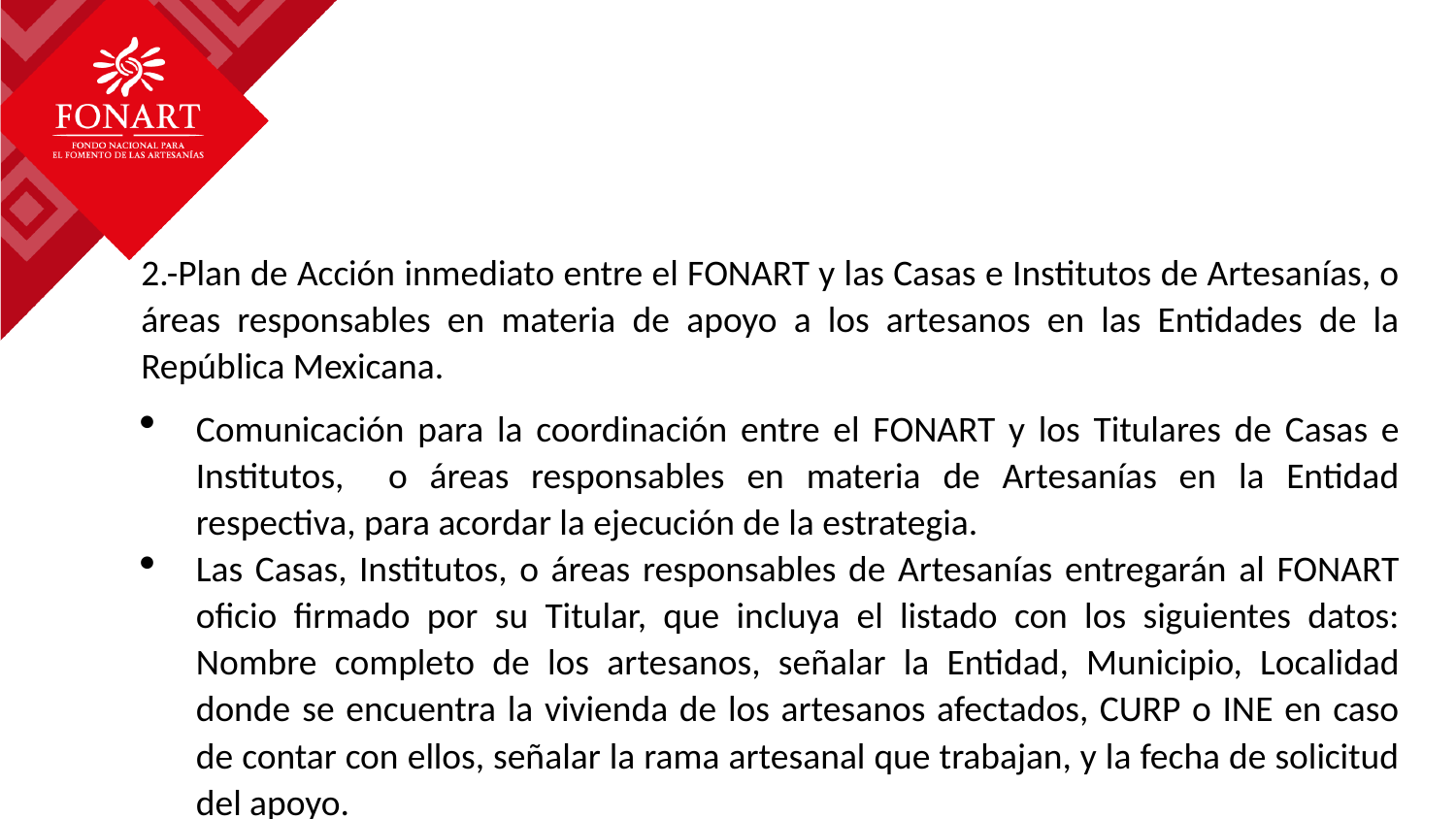

2.-Plan de Acción inmediato entre el FONART y las Casas e Institutos de Artesanías, o áreas responsables en materia de apoyo a los artesanos en las Entidades de la República Mexicana.
Comunicación para la coordinación entre el FONART y los Titulares de Casas e Institutos,  o áreas responsables en materia de Artesanías en la Entidad respectiva, para acordar la ejecución de la estrategia.
Las Casas, Institutos, o áreas responsables de Artesanías entregarán al FONART oficio firmado por su Titular, que incluya el listado con los siguientes datos: Nombre completo de los artesanos, señalar la Entidad, Municipio, Localidad donde se encuentra la vivienda de los artesanos afectados, CURP o INE en caso de contar con ellos, señalar la rama artesanal que trabajan, y la fecha de solicitud del apoyo.